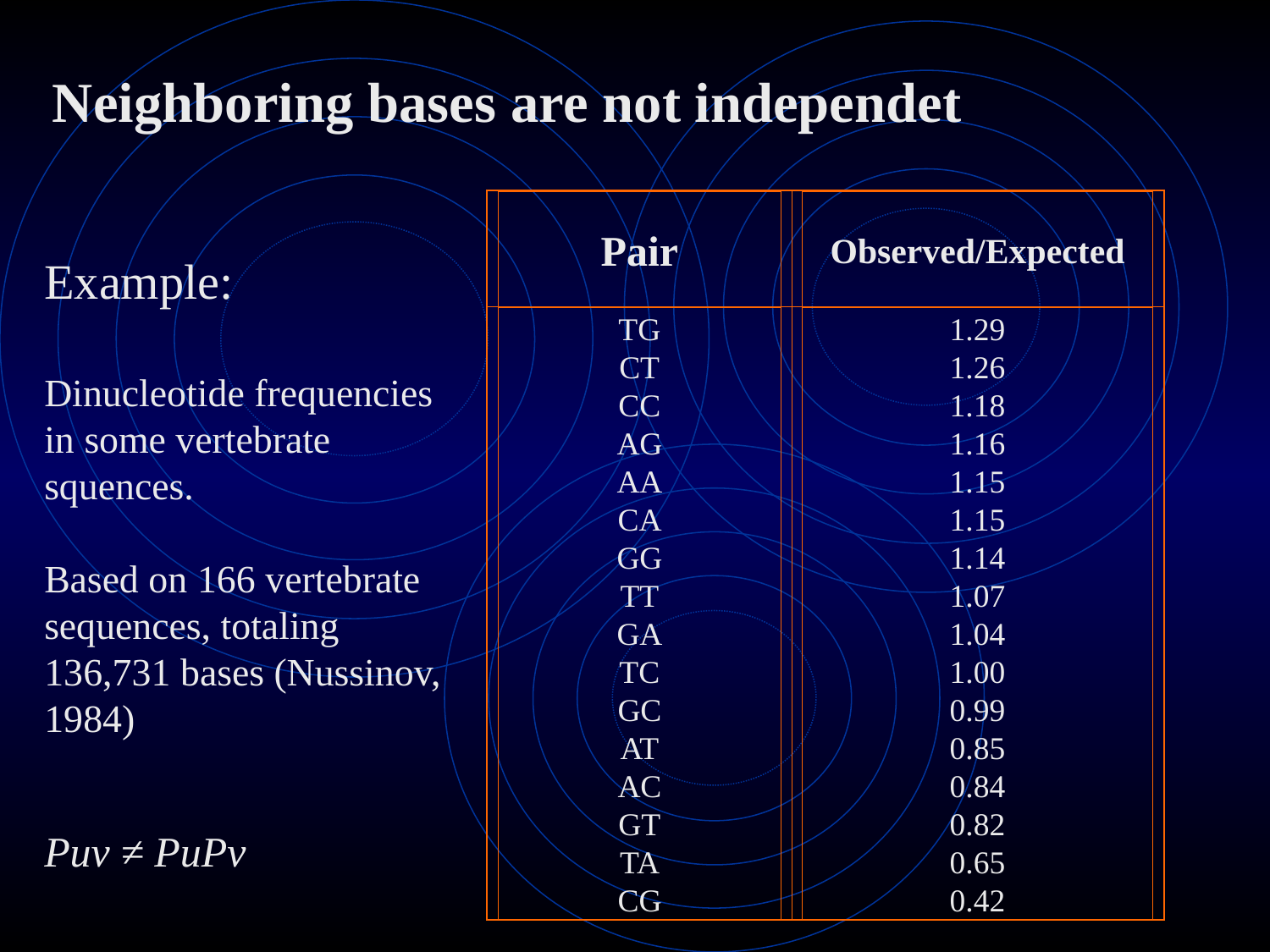

Neighboring bases are not independet

Pair

Observed/Expected

TG
CT
CC
AG
AA
CA
GG
TT
GA
TC
GC
AT
AC
GT
TA
CG

1.29
1.26
1.18
1.16
1.15
1.15
1.14
1.07
1.04
1.00
0.99
0.85
0.84
0.82
0.65
0.42

Example:

Dinucleotide frequencies in some vertebrate squences.

Based on 166 vertebrate sequences, totaling 136,731 bases (Nussinov, 1984)

Puv ≠ PuPv